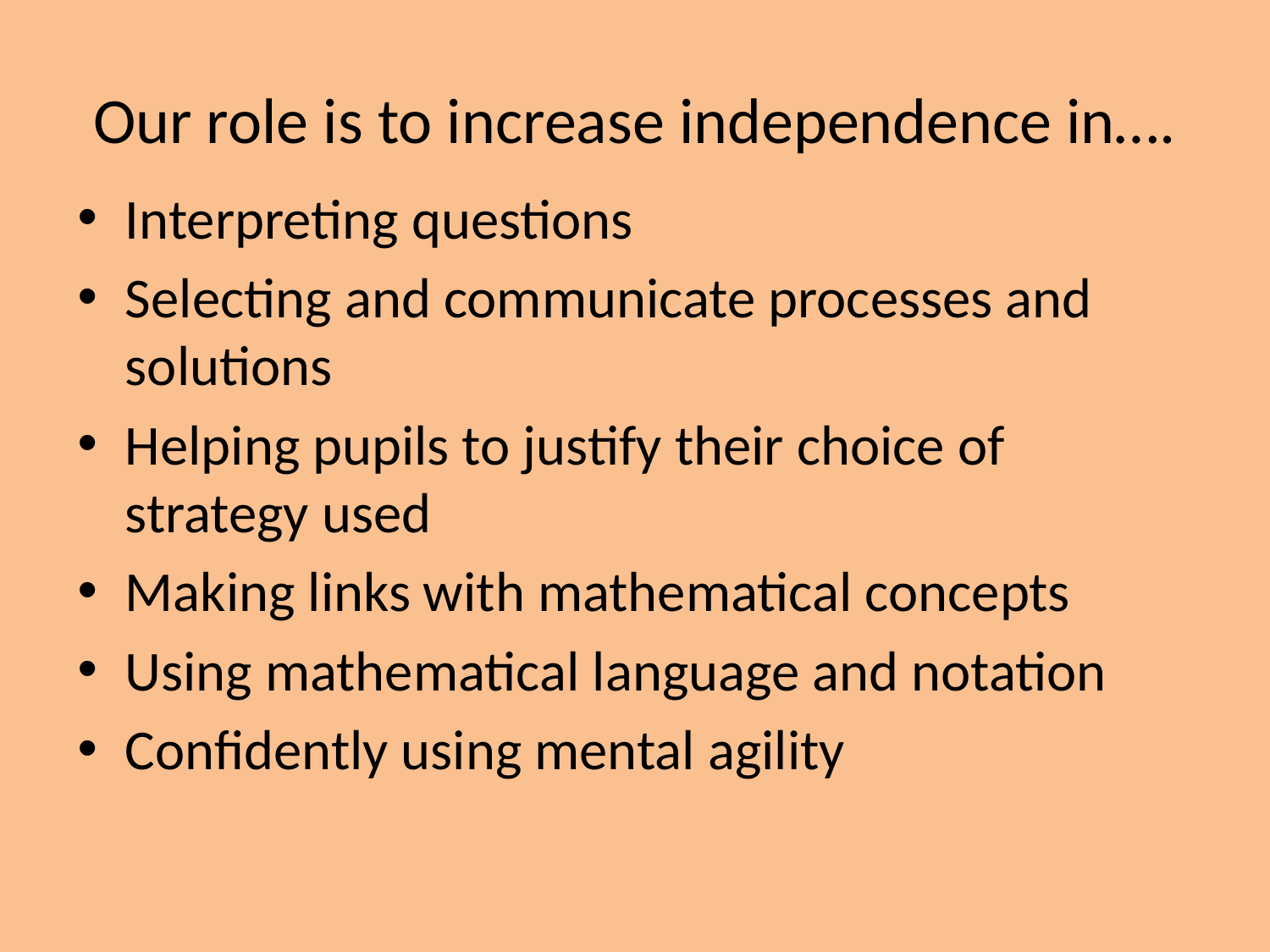

# Our role is to increase independence in….
Interpreting questions
Selecting and communicate processes and solutions
Helping pupils to justify their choice of strategy used
Making links with mathematical concepts
Using mathematical language and notation
Confidently using mental agility